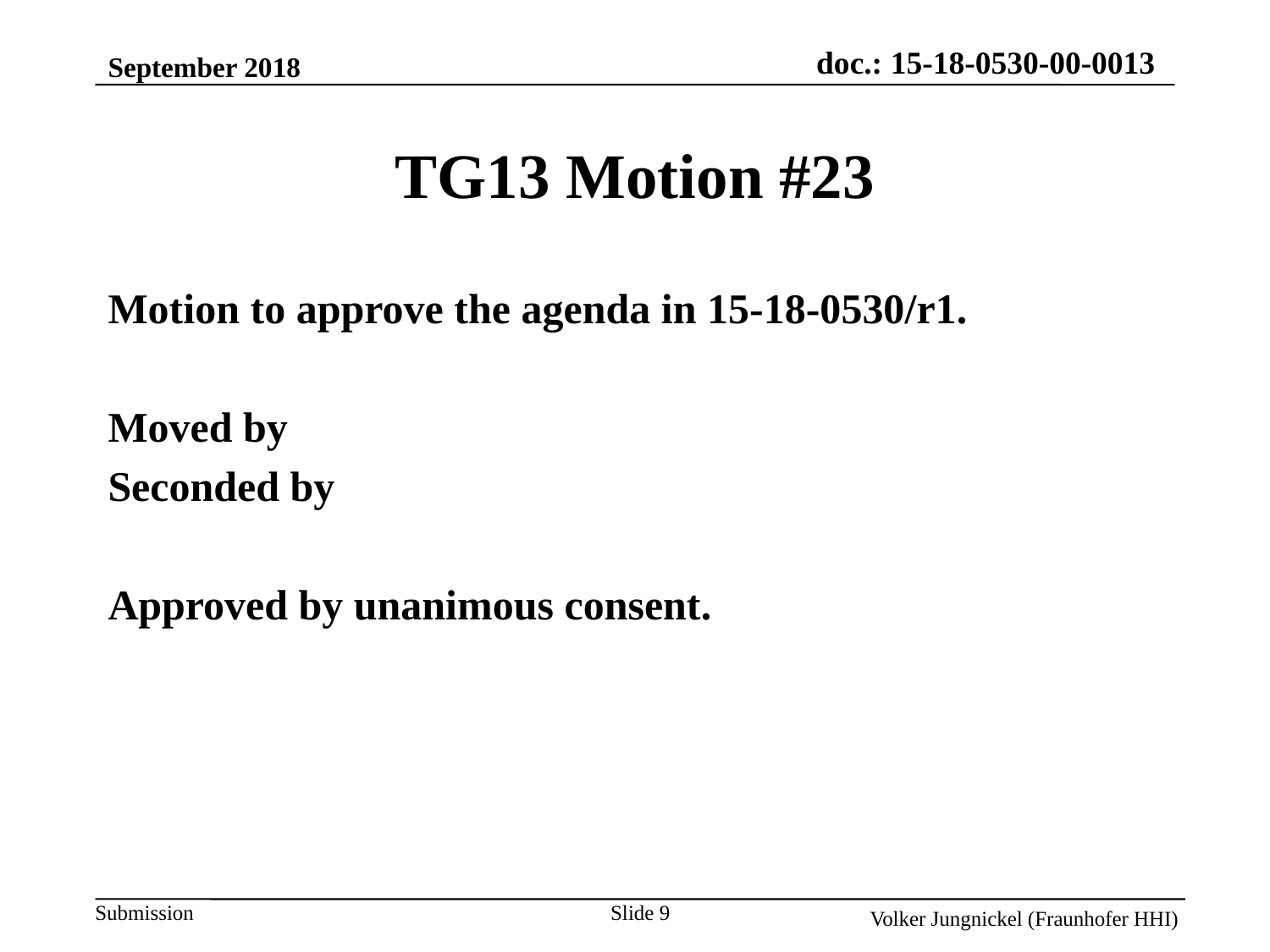

September 2018
TG13 Motion #23
Motion to approve the agenda in 15-18-0530/r1.

Moved by
Seconded by

Approved by unanimous consent.

Slide 9
Volker Jungnickel (Fraunhofer HHI)